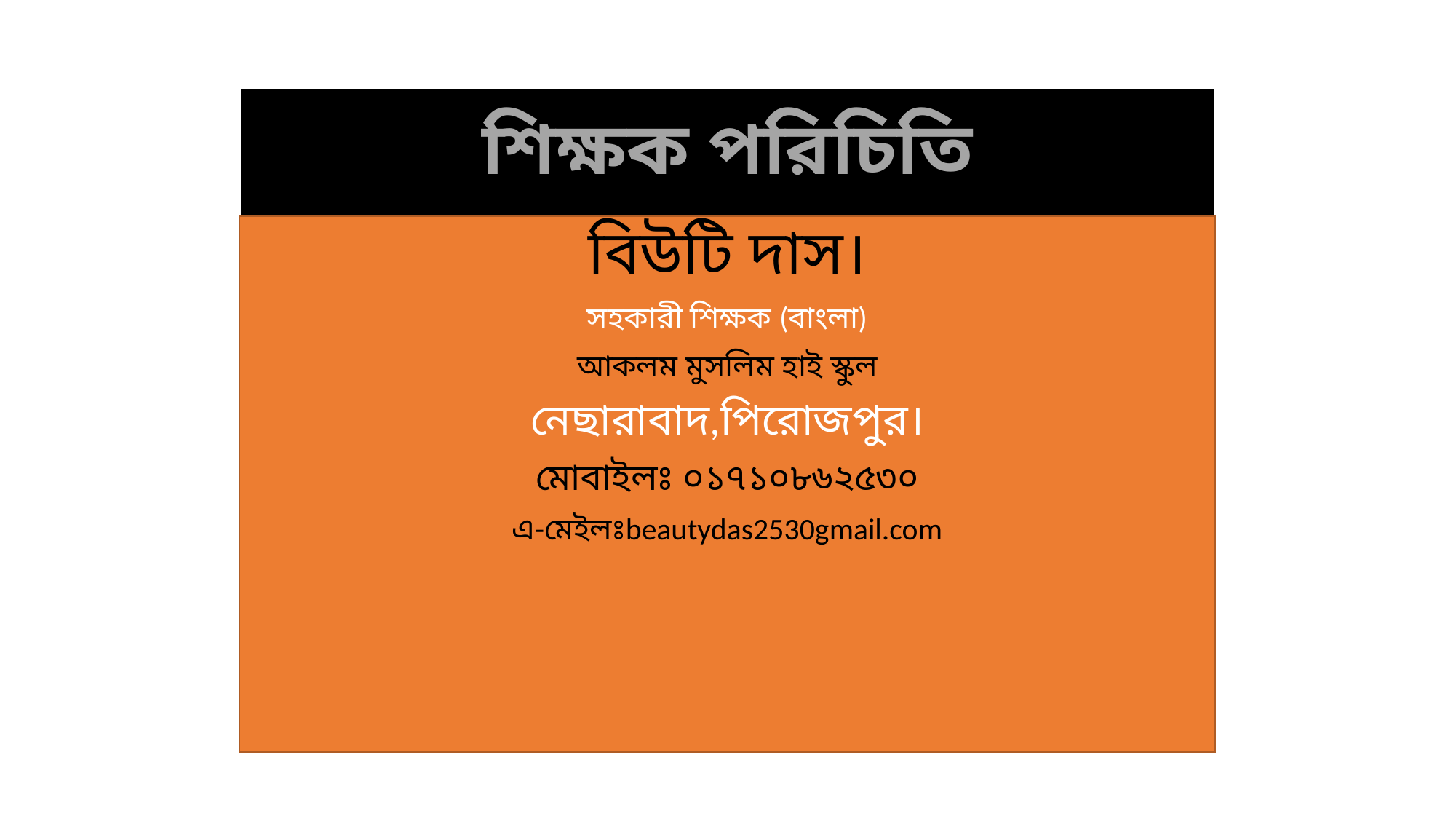

# শিক্ষক পরিচিতি
বিউটি দাস।
সহকারী শিক্ষক (বাংলা)
আকলম মুসলিম হাই স্কুল
নেছারাবাদ,পিরোজপুর।
মোবাইলঃ ০১৭১০৮৬২৫৩০
এ-মেইলঃbeautydas2530gmail.com